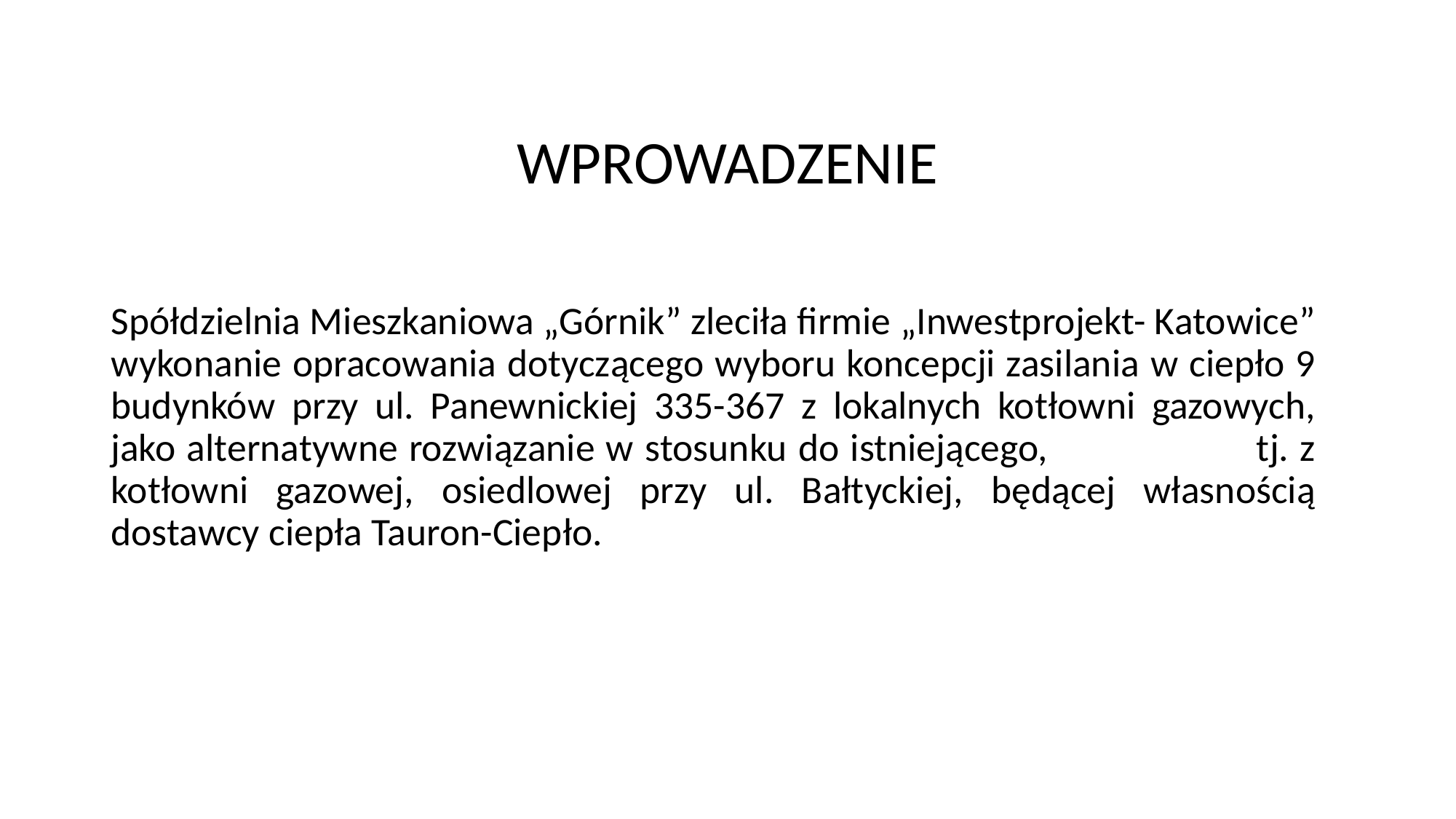

# WPROWADZENIE
Spółdzielnia Mieszkaniowa „Górnik” zleciła firmie „Inwestprojekt- Katowice” wykonanie opracowania dotyczącego wyboru koncepcji zasilania w ciepło 9 budynków przy ul. Panewnickiej 335-367 z lokalnych kotłowni gazowych, jako alternatywne rozwiązanie w stosunku do istniejącego,                   tj. z kotłowni gazowej, osiedlowej przy ul. Bałtyckiej, będącej własnością dostawcy ciepła Tauron-Ciepło.